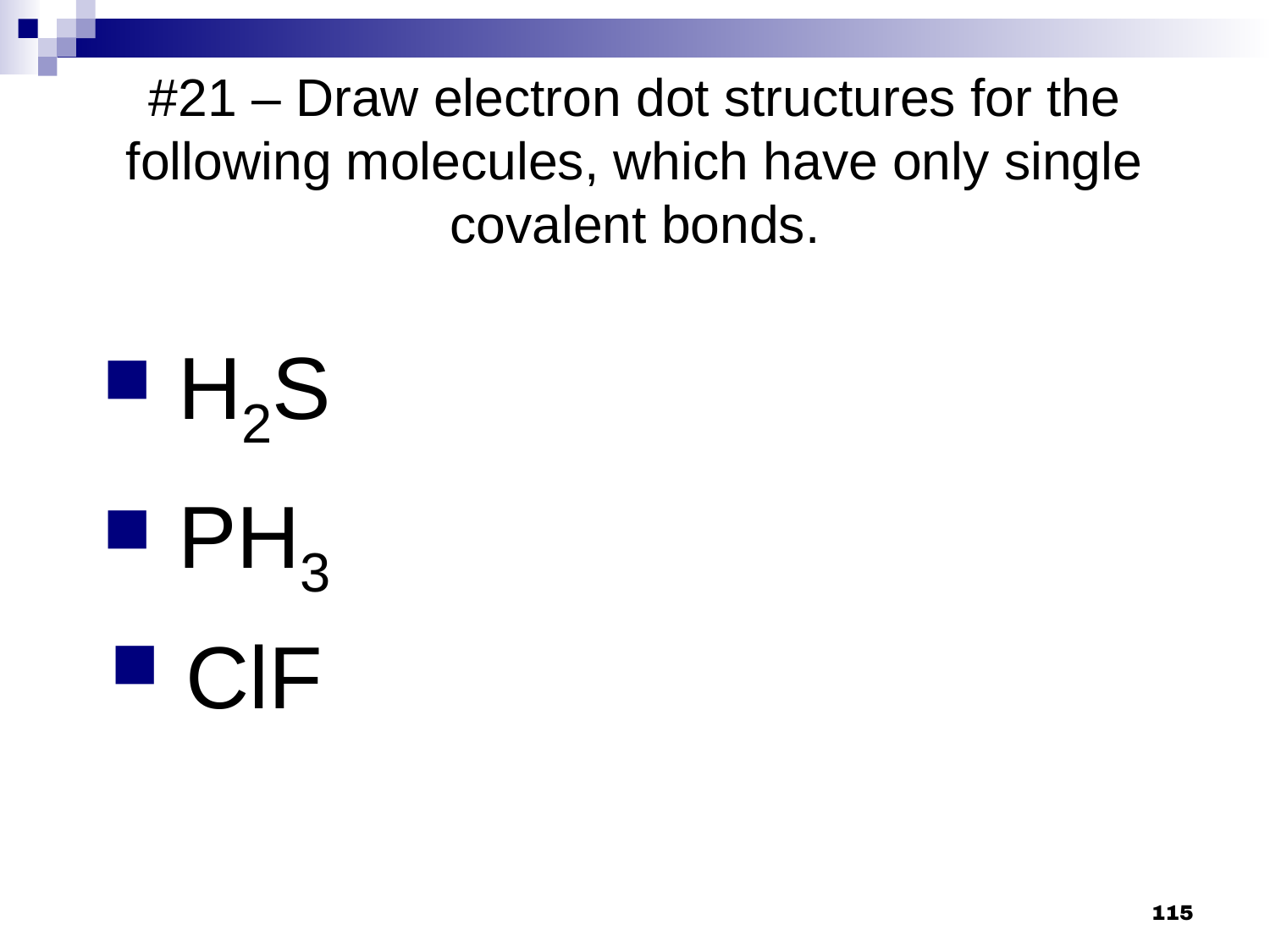

# #21 – Draw electron dot structures for the following molecules, which have only single covalent bonds.
 H2S
 PH3
 ClF
115